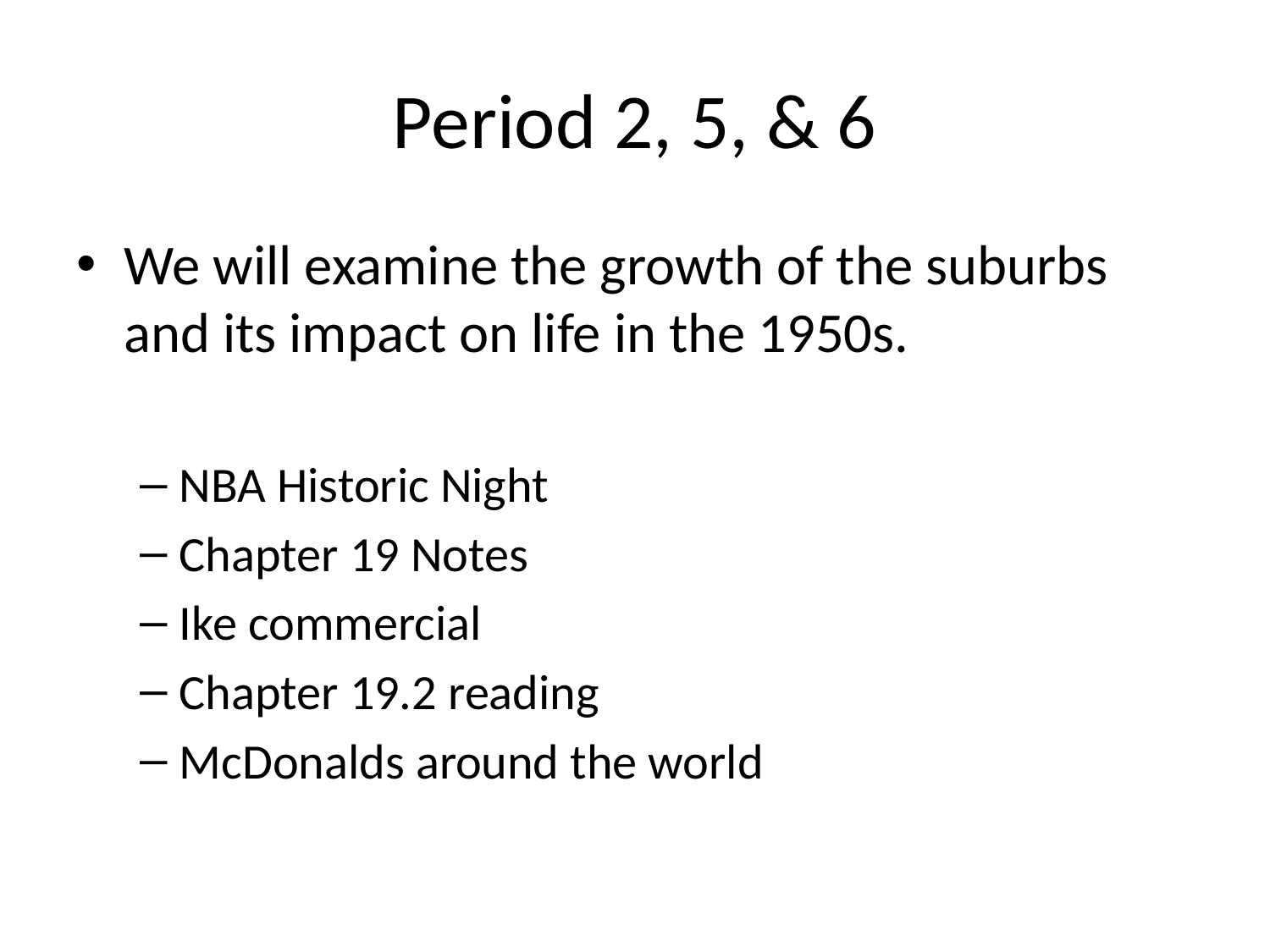

# Period 2, 5, & 6
We will examine the growth of the suburbs and its impact on life in the 1950s.

NBA Historic Night
Chapter 19 Notes
Ike commercial
Chapter 19.2 reading
McDonalds around the world